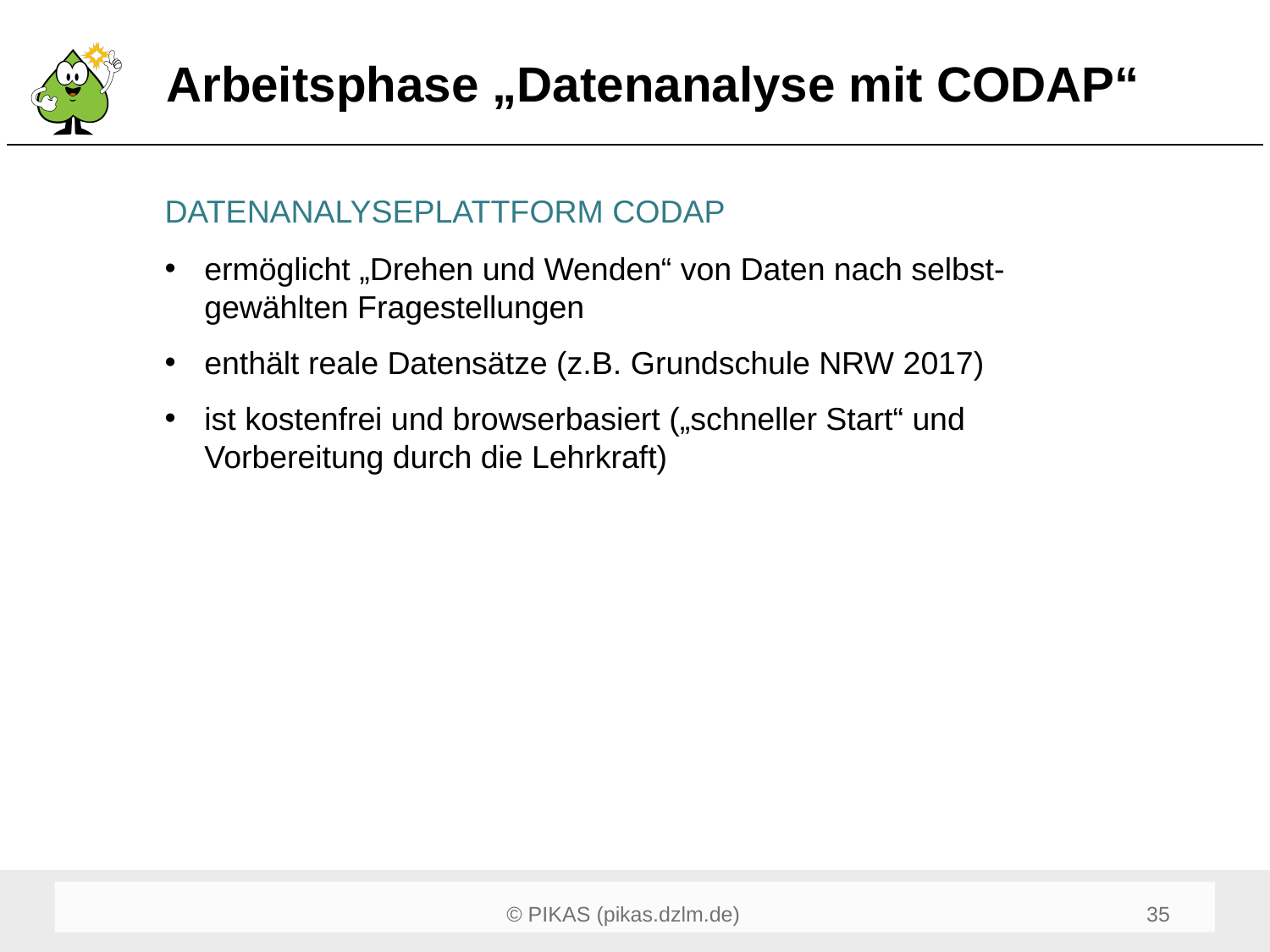

# Arbeitsphase „Datenanalyse mit CODAP“
DATENANALYSEPLATTFORM CODAP
ermöglicht „Drehen und Wenden“ von Daten nach selbst-gewählten Fragestellungen
enthält reale Datensätze (z.B. Grundschule NRW 2017)
ist kostenfrei und browserbasiert („schneller Start“ und Vorbereitung durch die Lehrkraft)

35